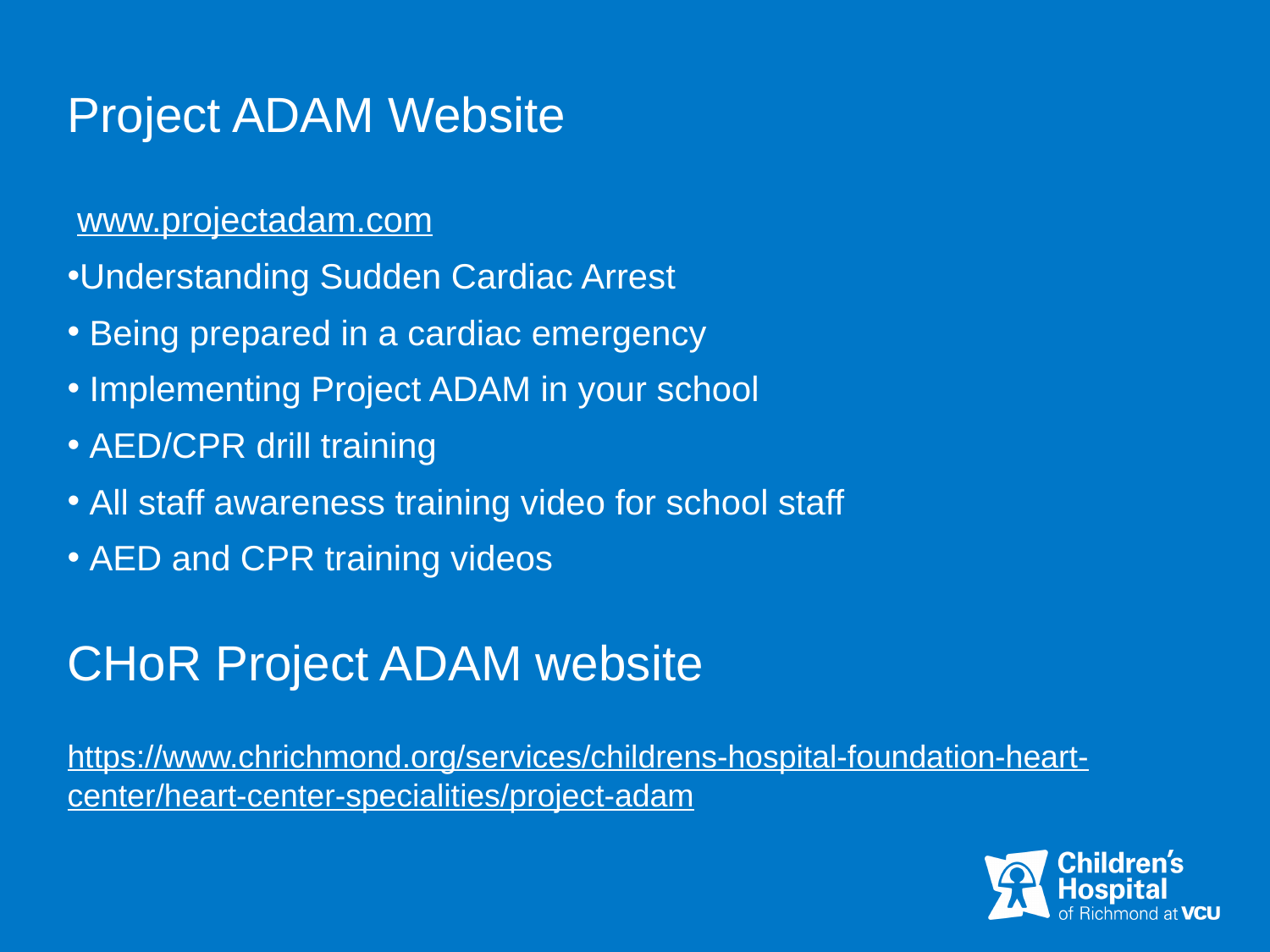

# Project ADAM Website
 www.projectadam.com
Understanding Sudden Cardiac Arrest
 Being prepared in a cardiac emergency
 Implementing Project ADAM in your school
 AED/CPR drill training
 All staff awareness training video for school staff
 AED and CPR training videos

CHoR Project ADAM website

https://www.chrichmond.org/services/childrens-hospital-foundation-heart-center/heart-center-specialities/project-adam